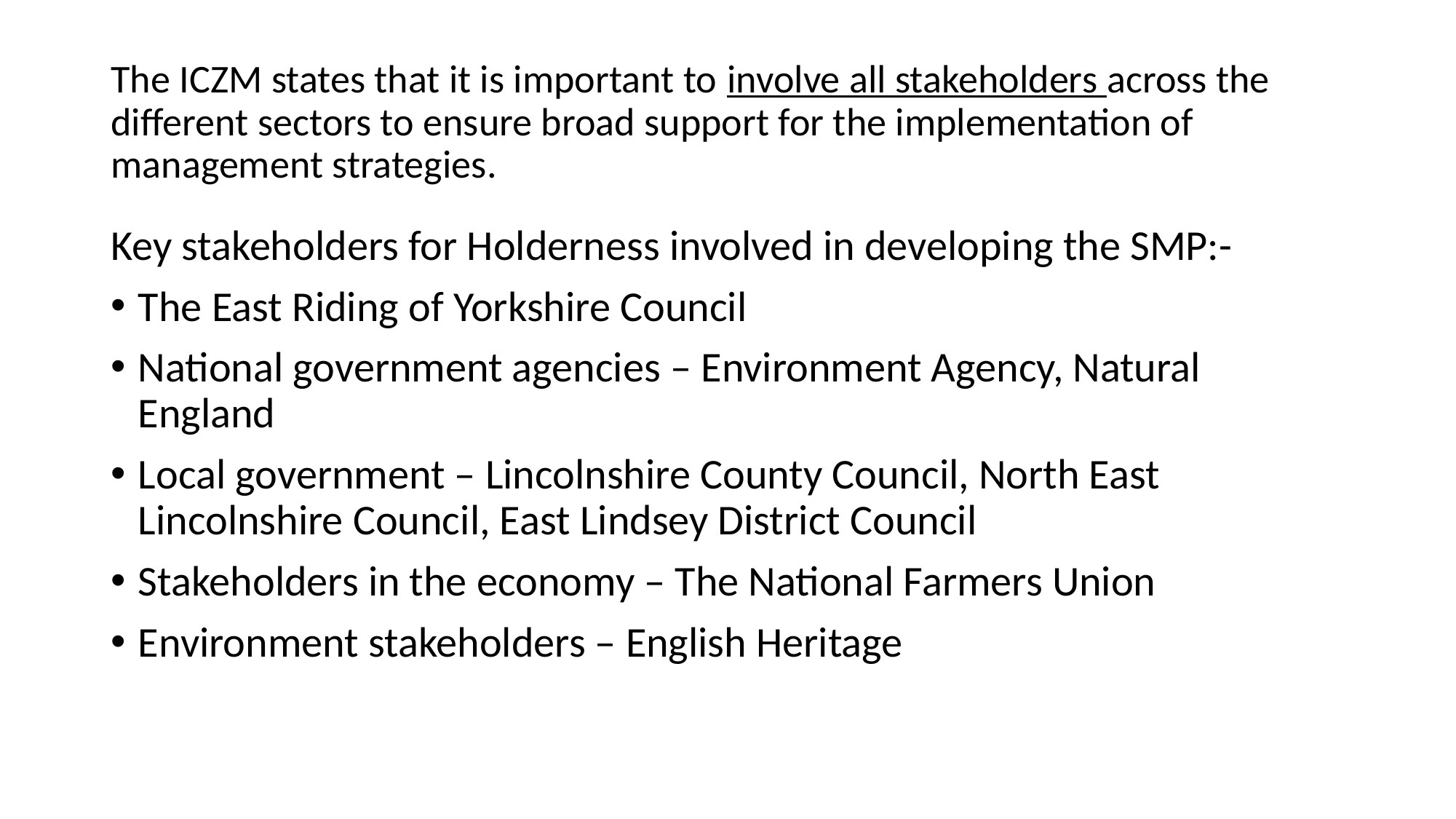

# The ICZM states that it is important to involve all stakeholders across the different sectors to ensure broad support for the implementation of management strategies.
Key stakeholders for Holderness involved in developing the SMP:-
The East Riding of Yorkshire Council
National government agencies – Environment Agency, Natural England
Local government – Lincolnshire County Council, North East Lincolnshire Council, East Lindsey District Council
Stakeholders in the economy – The National Farmers Union
Environment stakeholders – English Heritage